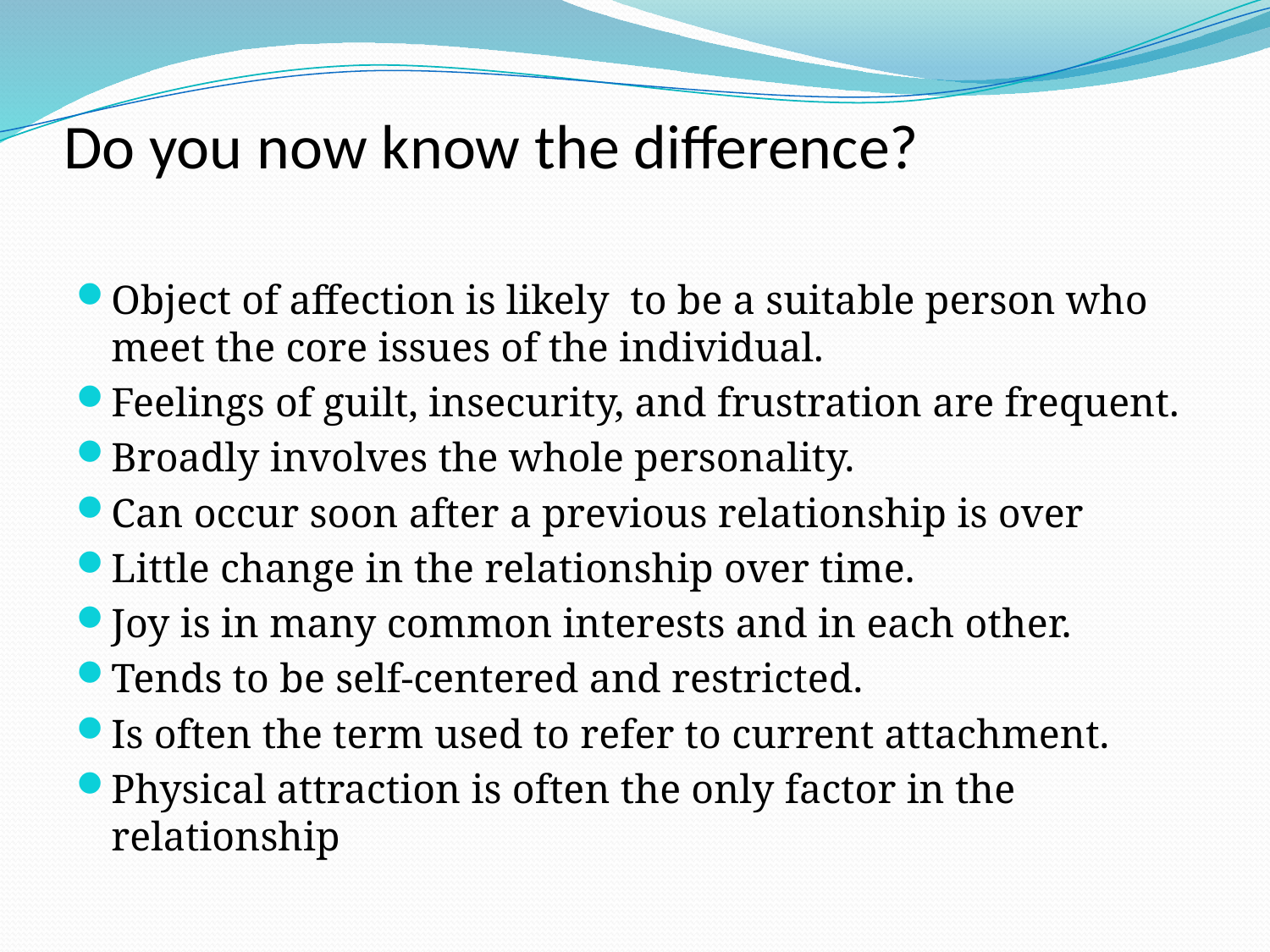

# Do you now know the difference?
Object of affection is likely  to be a suitable person who meet the core issues of the individual.
Feelings of guilt, insecurity, and frustration are frequent.
Broadly involves the whole personality.
Can occur soon after a previous relationship is over
Little change in the relationship over time.
Joy is in many common interests and in each other.
Tends to be self-centered and restricted.
Is often the term used to refer to current attachment.
Physical attraction is often the only factor in the relationship